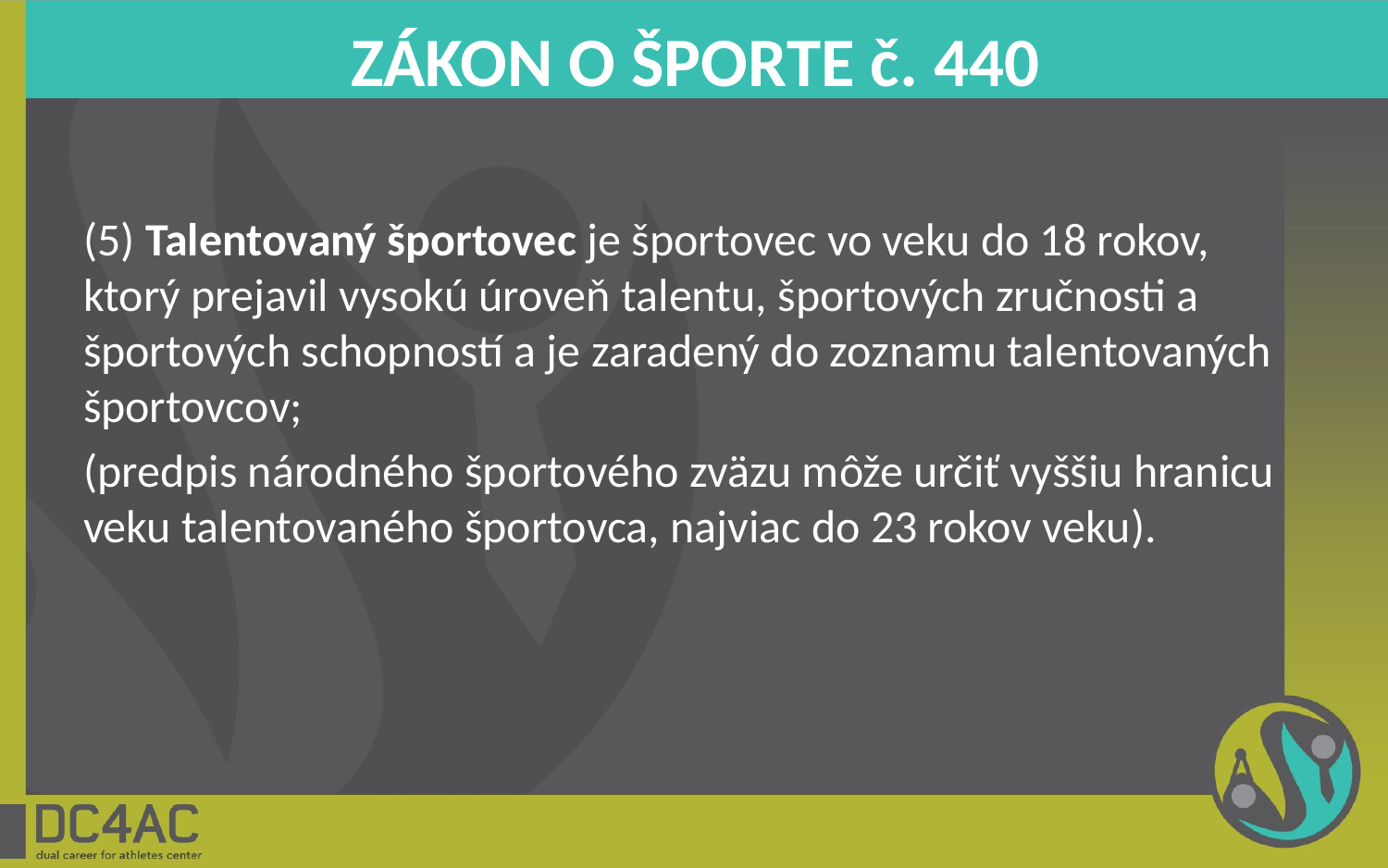

# ZÁKON O ŠPORTE č. 440
(5) Talentovaný športovec je športovec vo veku do 18 rokov, ktorý prejavil vysokú úroveň talentu, športových zručnosti a športových schopností a je zaradený do zoznamu talentovaných športovcov;
(predpis národného športového zväzu môže určiť vyššiu hranicu veku talentovaného športovca, najviac do 23 rokov veku).